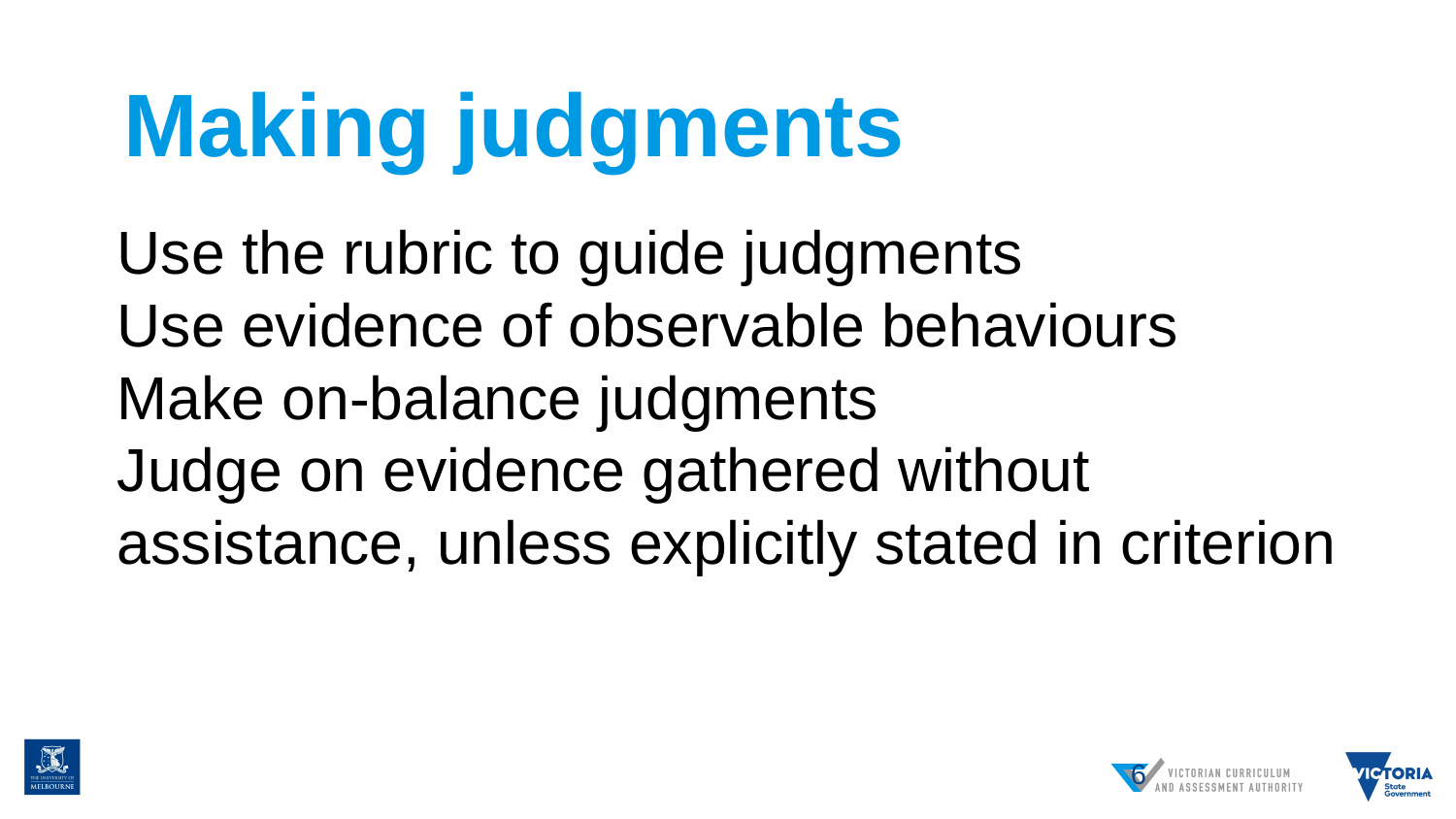

Making judgments
Use the rubric to guide judgments
Use evidence of observable behaviours
Make on-balance judgments
Judge on evidence gathered without assistance, unless explicitly stated in criterion

6